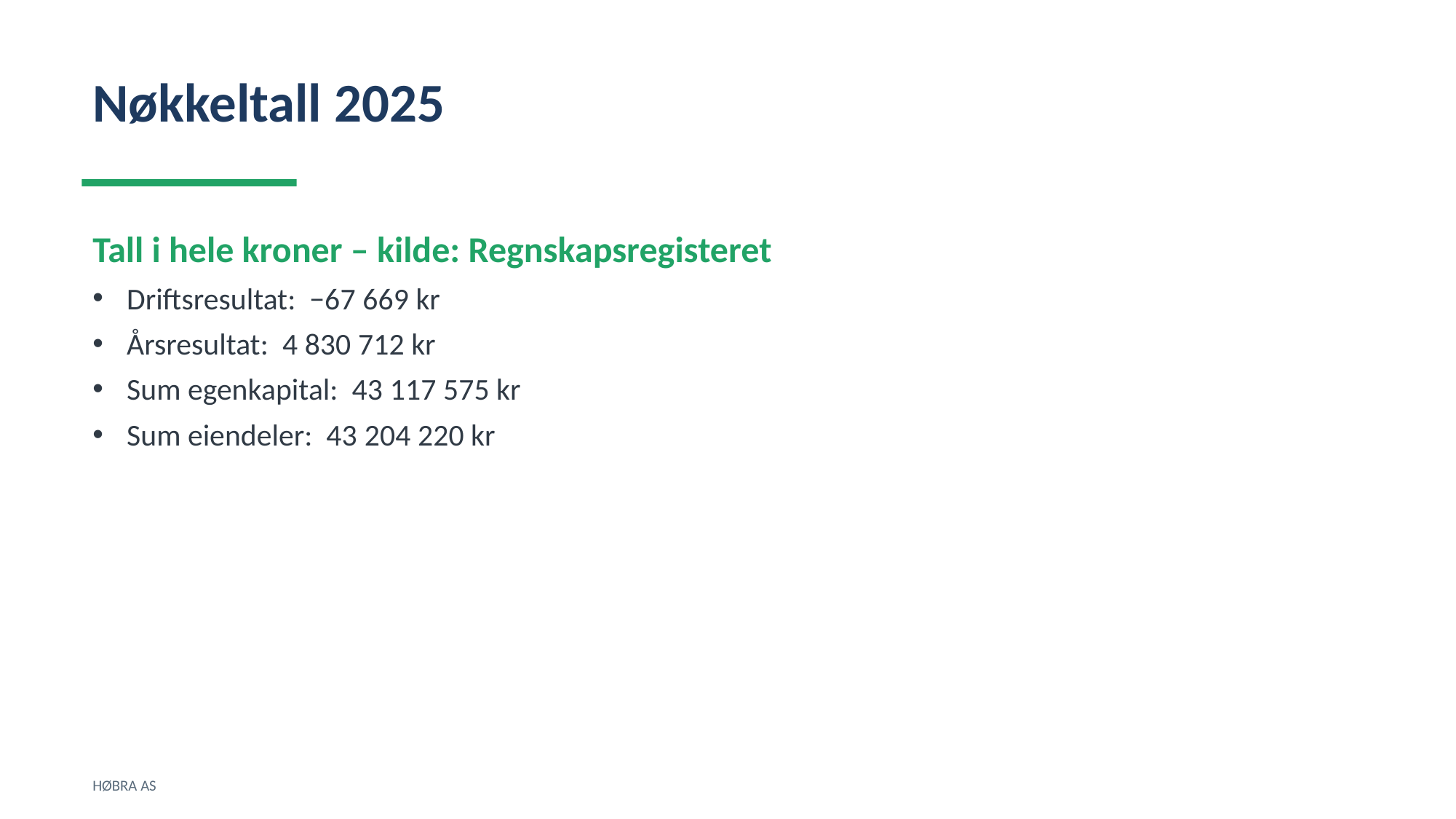

Nøkkeltall 2025

Tall i hele kroner – kilde: Regnskapsregisteret
Driftsresultat:  −67 669 kr
Årsresultat:  4 830 712 kr
Sum egenkapital:  43 117 575 kr
Sum eiendeler:  43 204 220 kr
HØBRA AS